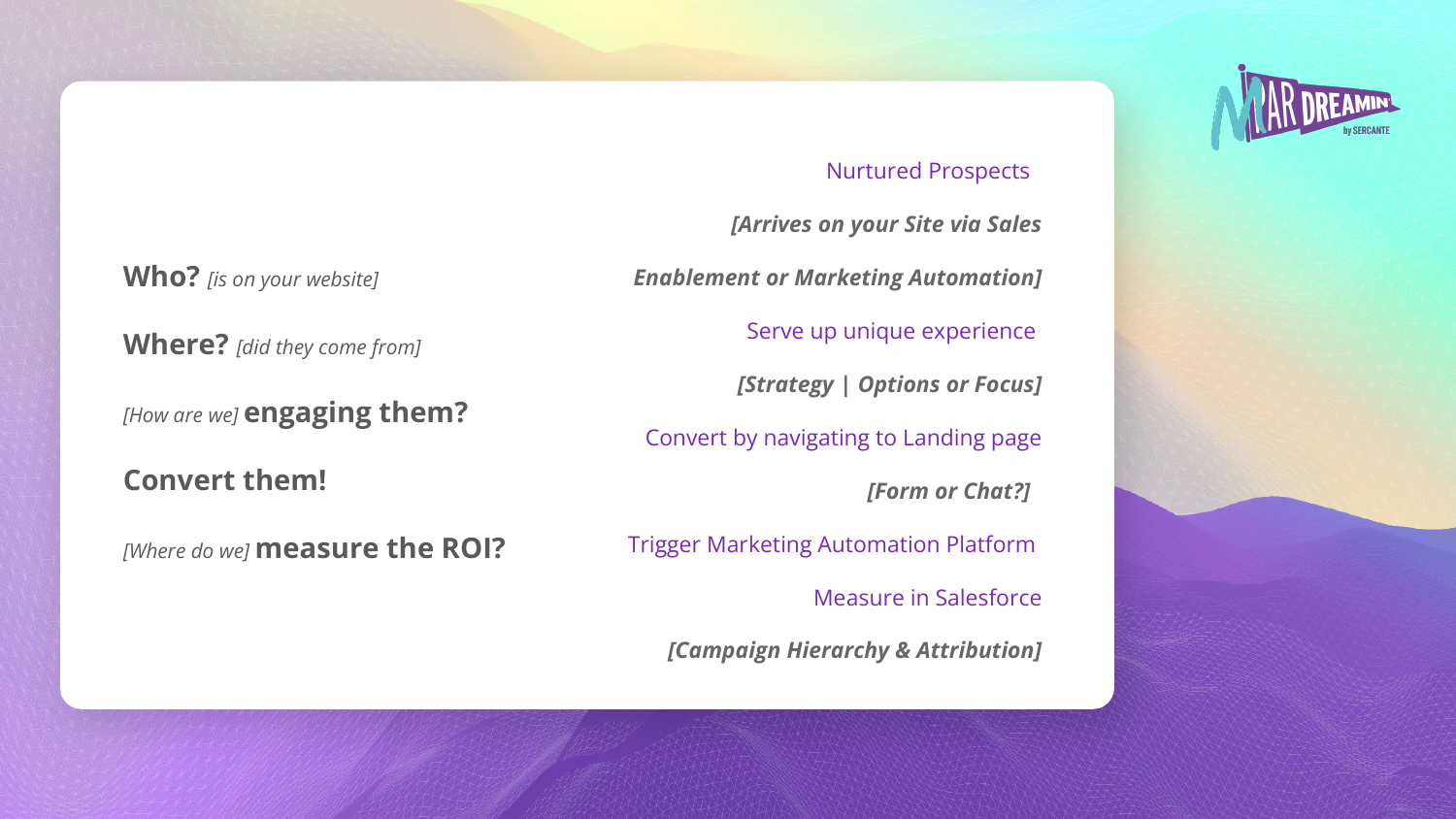

Nurtured Prospects
[Arrives on your Site via Sales Enablement or Marketing Automation]
Serve up unique experience
[Strategy | Options or Focus]
Convert by navigating to Landing page
[Form or Chat?]
Trigger Marketing Automation Platform
Measure in Salesforce
[Campaign Hierarchy & Attribution]
Who? [is on your website]
Where? [did they come from]
[How are we] engaging them?
Convert them!
[Where do we] measure the ROI?